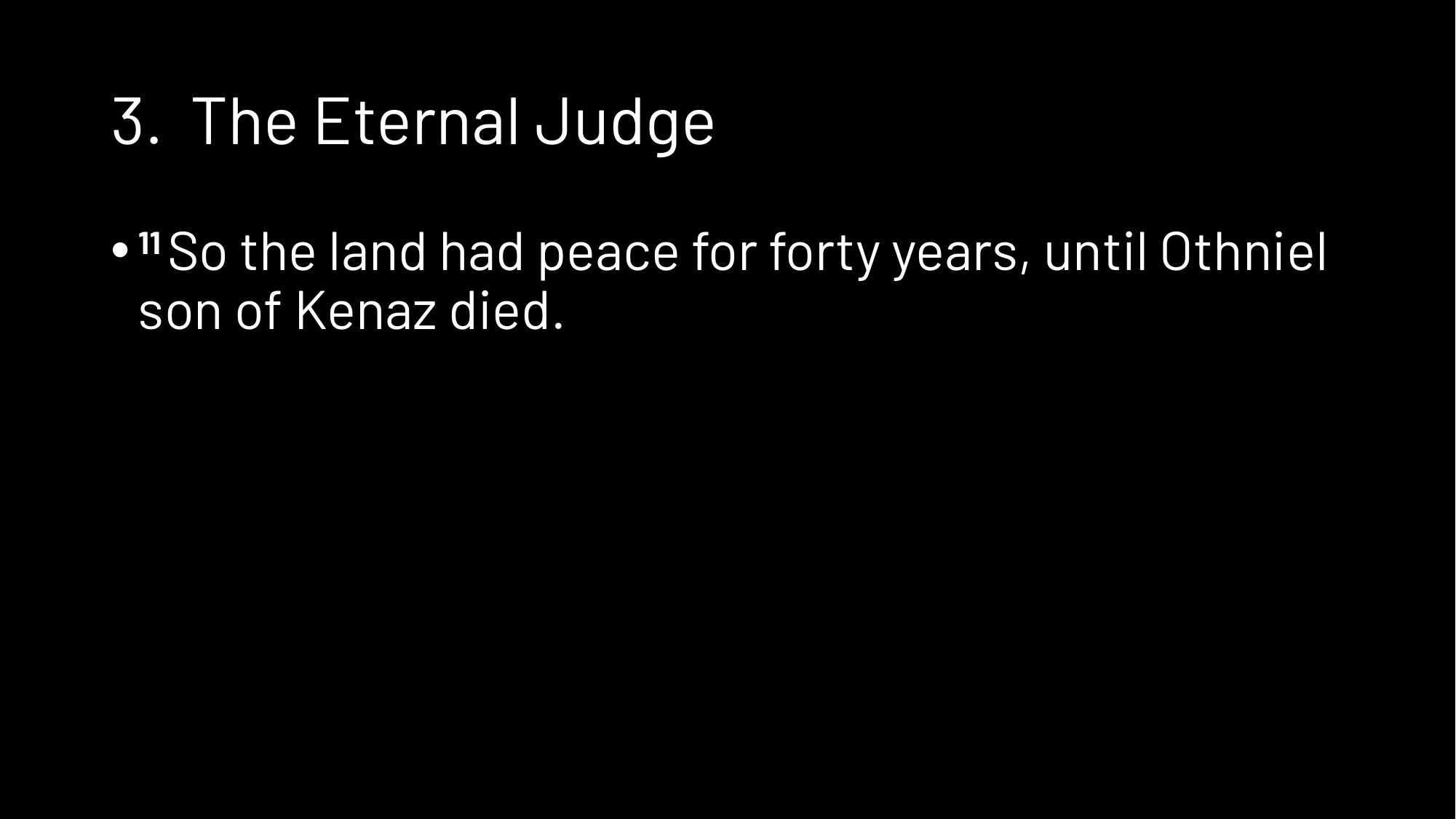

# 3.  The Eternal Judge
11 So the land had peace for forty years, until Othniel son of Kenaz died.